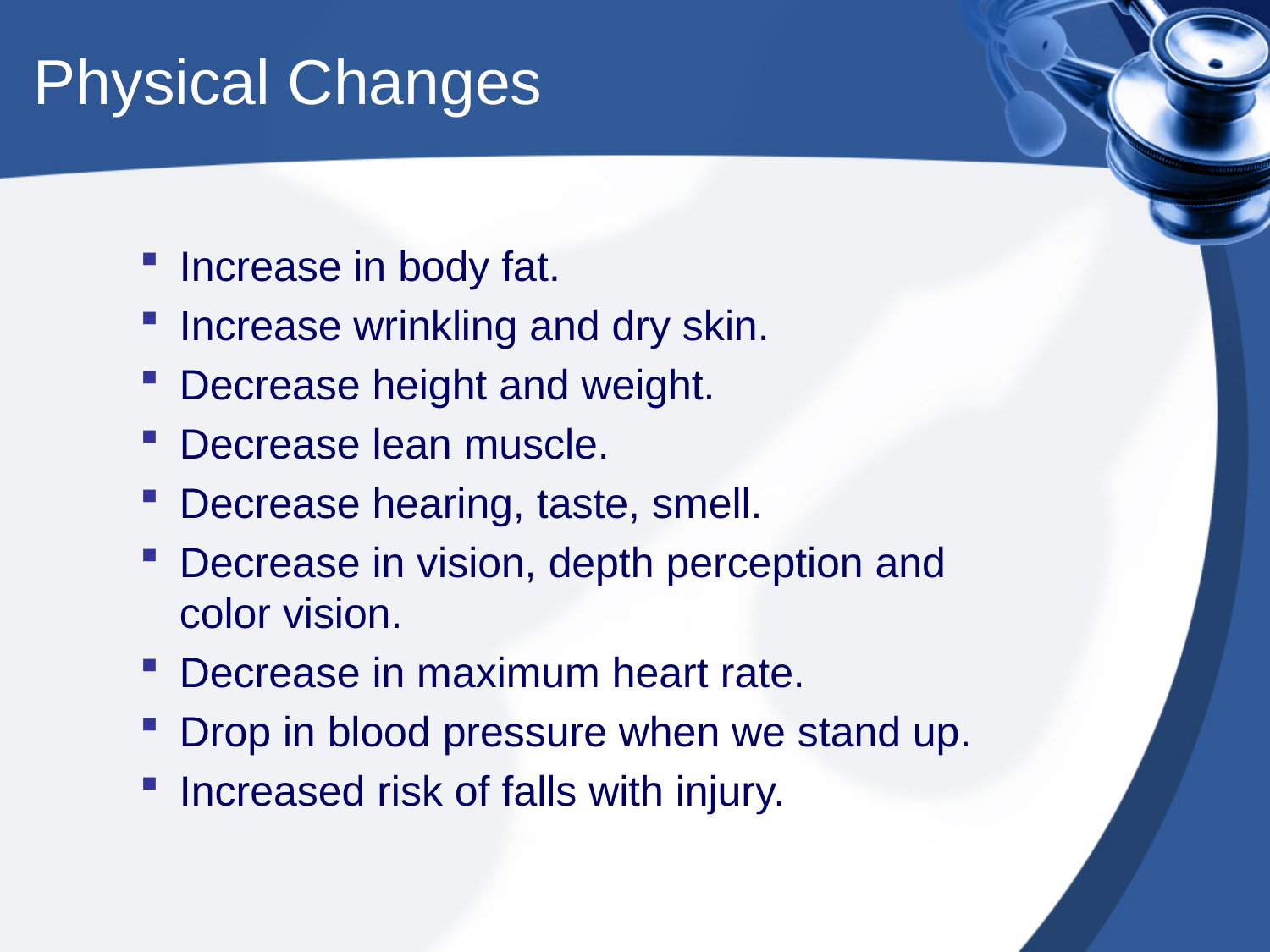

# Physical Changes
Increase in body fat.
Increase wrinkling and dry skin.
Decrease height and weight.
Decrease lean muscle.
Decrease hearing, taste, smell.
Decrease in vision, depth perception and color vision.
Decrease in maximum heart rate.
Drop in blood pressure when we stand up.
Increased risk of falls with injury.